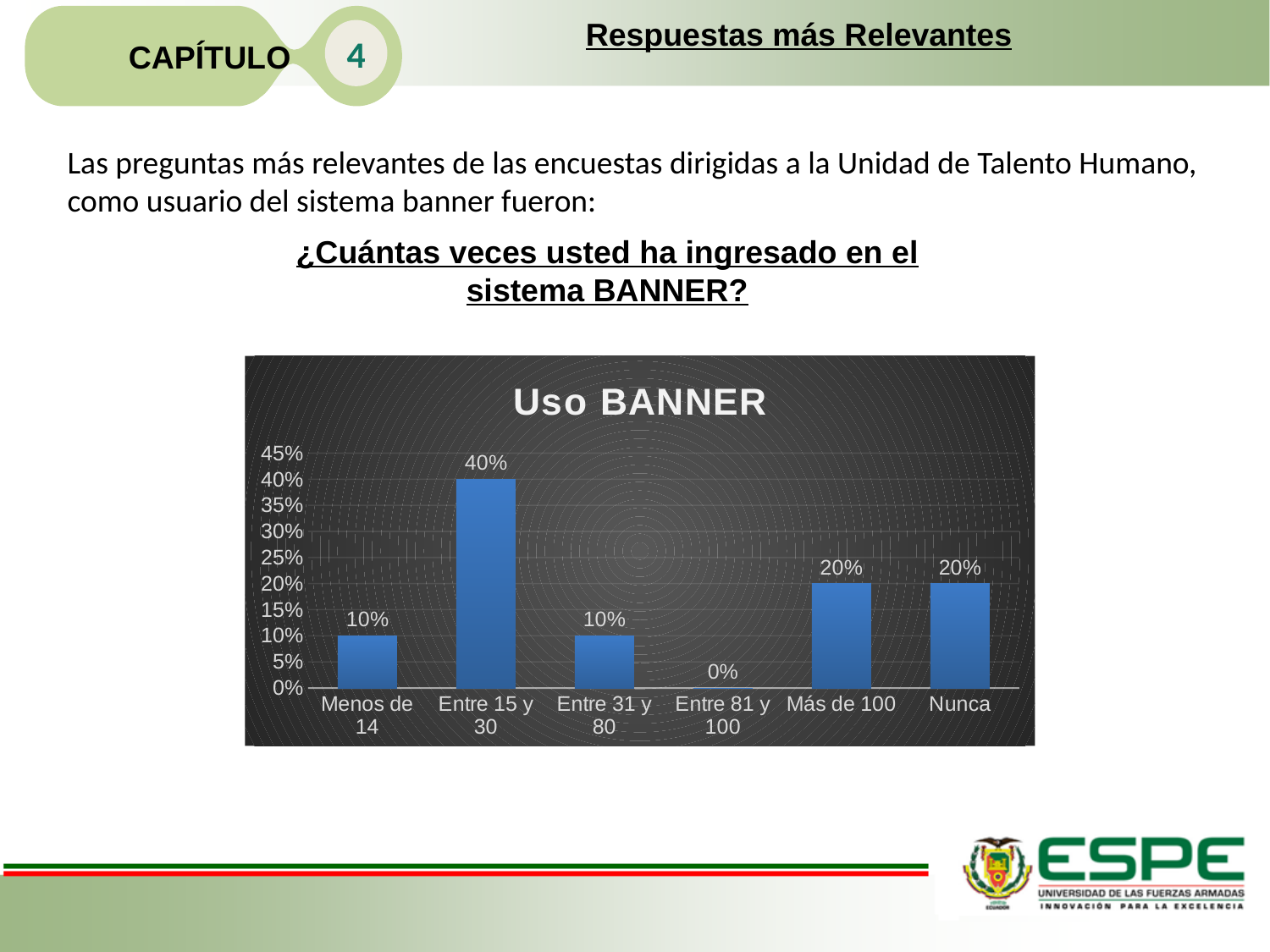

CAPÍTULO
Respuestas más Relevantes
4
Las preguntas más relevantes de las encuestas dirigidas a la Unidad de Talento Humano, como usuario del sistema banner fueron:
¿Cuántas veces usted ha ingresado en el sistema BANNER?

### Chart: Uso BANNER

| Category |  |
|---|---|
| Menos de 14 | 0.1 |
| Entre 15 y 30 | 0.4 |
| Entre 31 y 80 | 0.1 |
| Entre 81 y 100 | 0.0 |
| Más de 100 | 0.2 |
| Nunca | 0.2 |